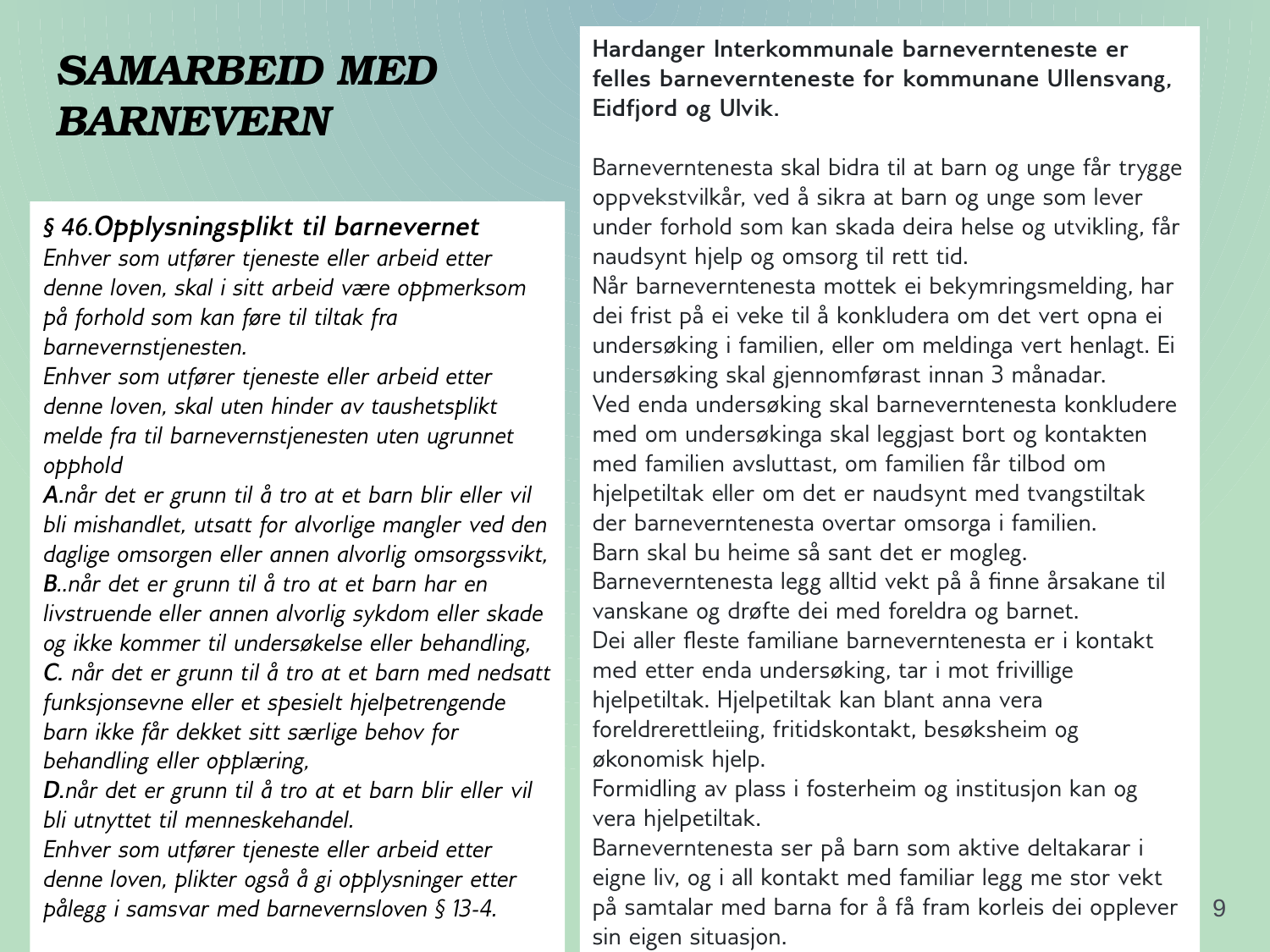

Hardanger Interkommunale barnevernteneste er felles barnevernteneste for kommunane Ullensvang, Eidfjord og Ulvik.

Barneverntenesta skal bidra til at barn og unge får trygge oppvekstvilkår, ved å sikra at barn og unge som lever under forhold som kan skada deira helse og utvikling, får naudsynt hjelp og omsorg til rett tid.
Når barneverntenesta mottek ei bekymringsmelding, har dei frist på ei veke til å konkludera om det vert opna ei undersøking i familien, eller om meldinga vert henlagt. Ei undersøking skal gjennomførast innan 3 månadar. Ved enda undersøking skal barneverntenesta konkludere med om undersøkinga skal leggjast bort og kontakten med familien avsluttast, om familien får tilbod om hjelpetiltak eller om det er naudsynt med tvangstiltak der barneverntenesta overtar omsorga i familien.
Barn skal bu heime så sant det er mogleg. Barneverntenesta legg alltid vekt på å finne årsakane til vanskane og drøfte dei med foreldra og barnet.
Dei aller fleste familiane barneverntenesta er i kontakt med etter enda undersøking, tar i mot frivillige hjelpetiltak. Hjelpetiltak kan blant anna vera foreldrerettleiing, fritidskontakt, besøksheim og økonomisk hjelp.
Formidling av plass i fosterheim og institusjon kan og vera hjelpetiltak.
Barneverntenesta ser på barn som aktive deltakarar i eigne liv, og i all kontakt med familiar legg me stor vekt på samtalar med barna for å få fram korleis dei opplever sin eigen situasjon.
SAMARBEID MED BARNEVERN

§ 46.Opplysningsplikt til barnevernet
Enhver som utfører tjeneste eller arbeid etter denne loven, skal i sitt arbeid være oppmerksom på forhold som kan føre til tiltak fra barnevernstjenesten.
Enhver som utfører tjeneste eller arbeid etter denne loven, skal uten hinder av taushetsplikt melde fra til barnevernstjenesten uten ugrunnet opphold
A.når det er grunn til å tro at et barn blir eller vil bli mishandlet, utsatt for alvorlige mangler ved den daglige omsorgen eller annen alvorlig omsorgssvikt,
B..når det er grunn til å tro at et barn har en livstruende eller annen alvorlig sykdom eller skade og ikke kommer til undersøkelse eller behandling,
C. når det er grunn til å tro at et barn med nedsatt funksjonsevne eller et spesielt hjelpetrengende barn ikke får dekket sitt særlige behov for behandling eller opplæring,
D.når det er grunn til å tro at et barn blir eller vil bli utnyttet til menneskehandel.
Enhver som utfører tjeneste eller arbeid etter denne loven, plikter også å gi opplysninger etter pålegg i samsvar med barnevernsloven § 13-4.

Barnehagelova
9